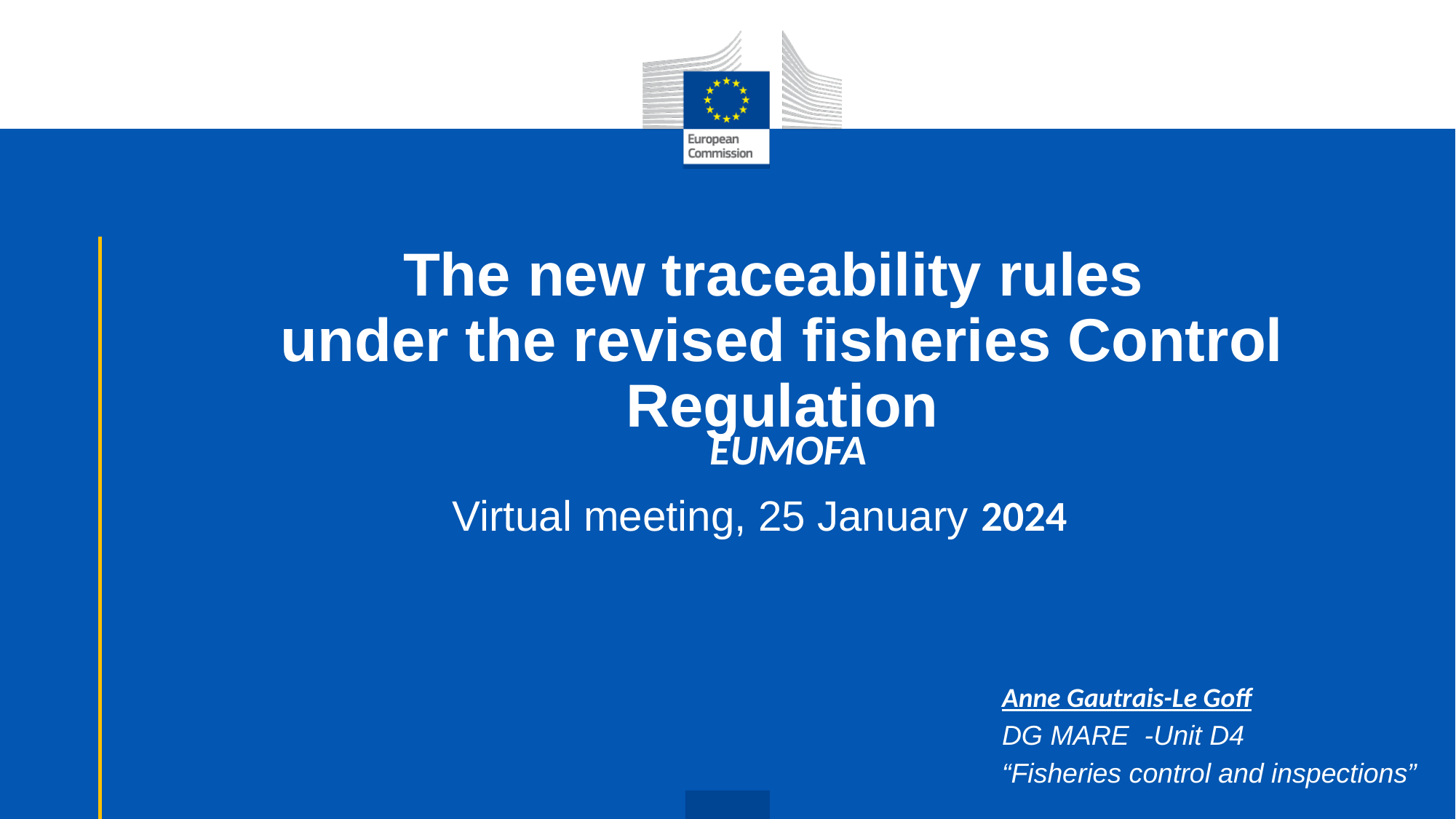

# The new traceability rules under the revised fisheries Control Regulation
EUMOFA
Virtual meeting, 25 January 2024

Anne Gautrais-Le Goff
DG MARE  -Unit D4
“Fisheries control and inspections”